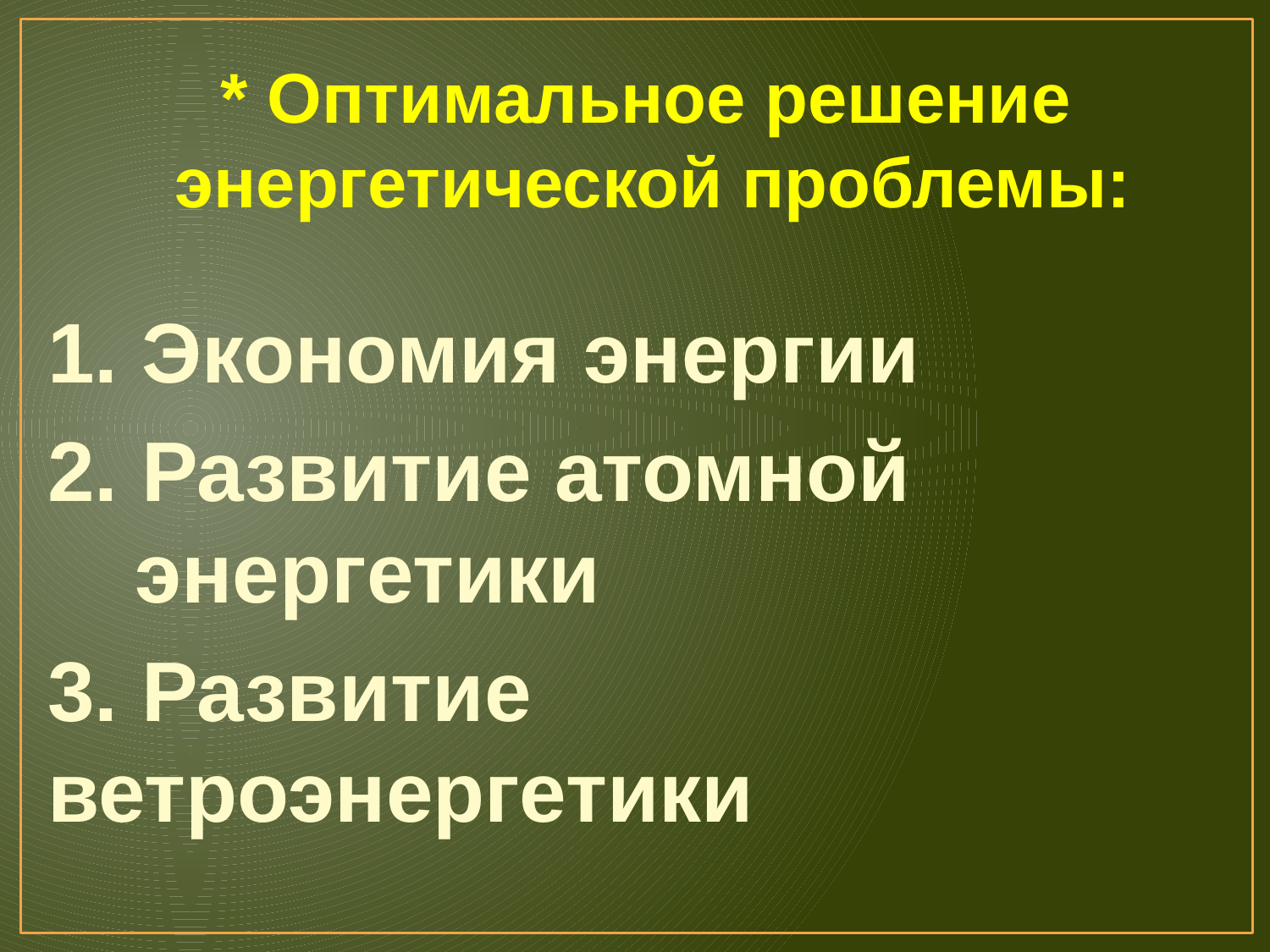

* Оптимальное решение энергетической проблемы:

1. Экономия энергии
2. Развитие атомной энергетики
3. Развитие ветроэнергетики